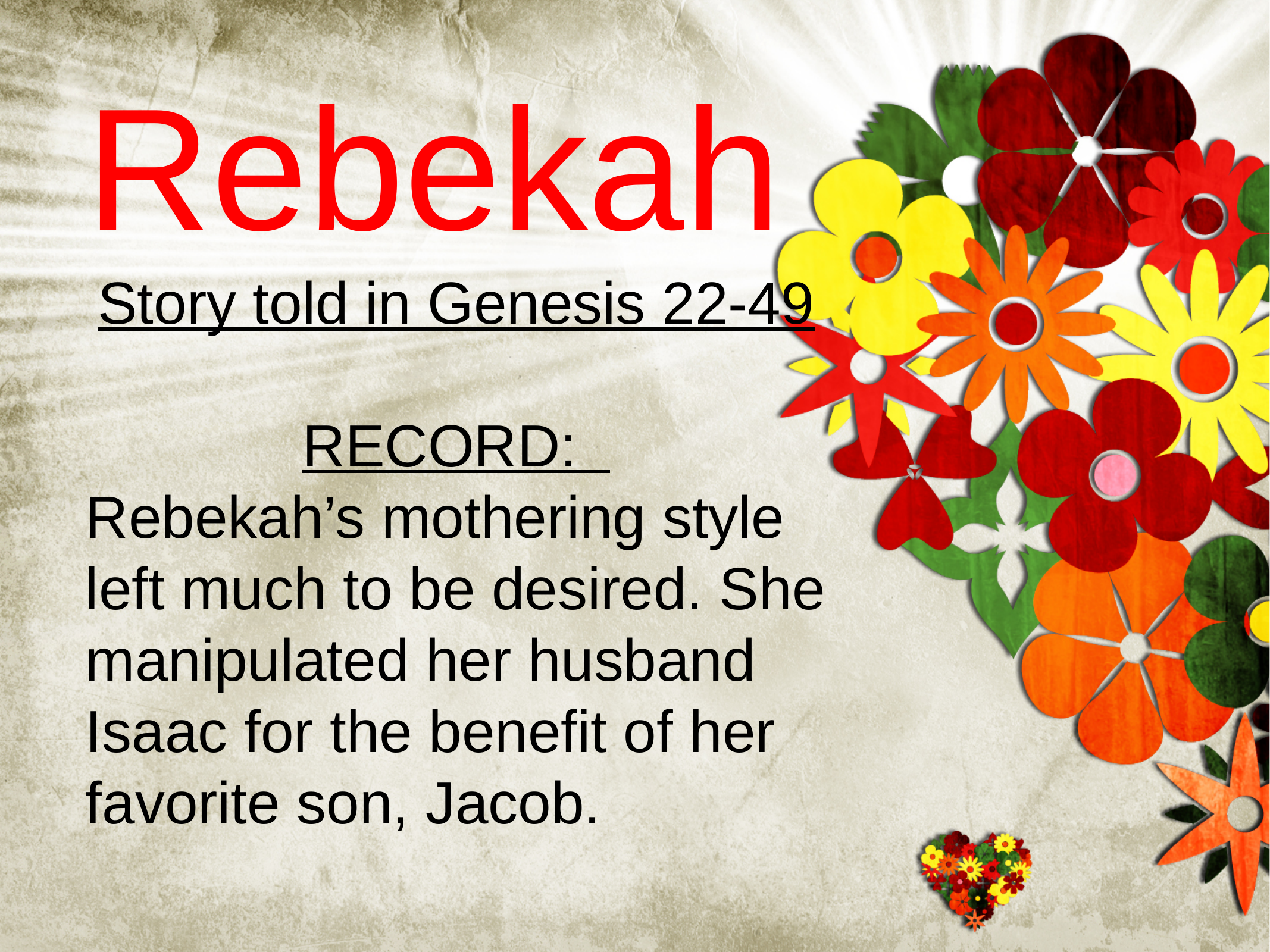

Rebekah
Story told in Genesis 22-49

RECORD:
Rebekah’s mothering style left much to be desired. She manipulated her husband Isaac for the benefit of her favorite son, Jacob.